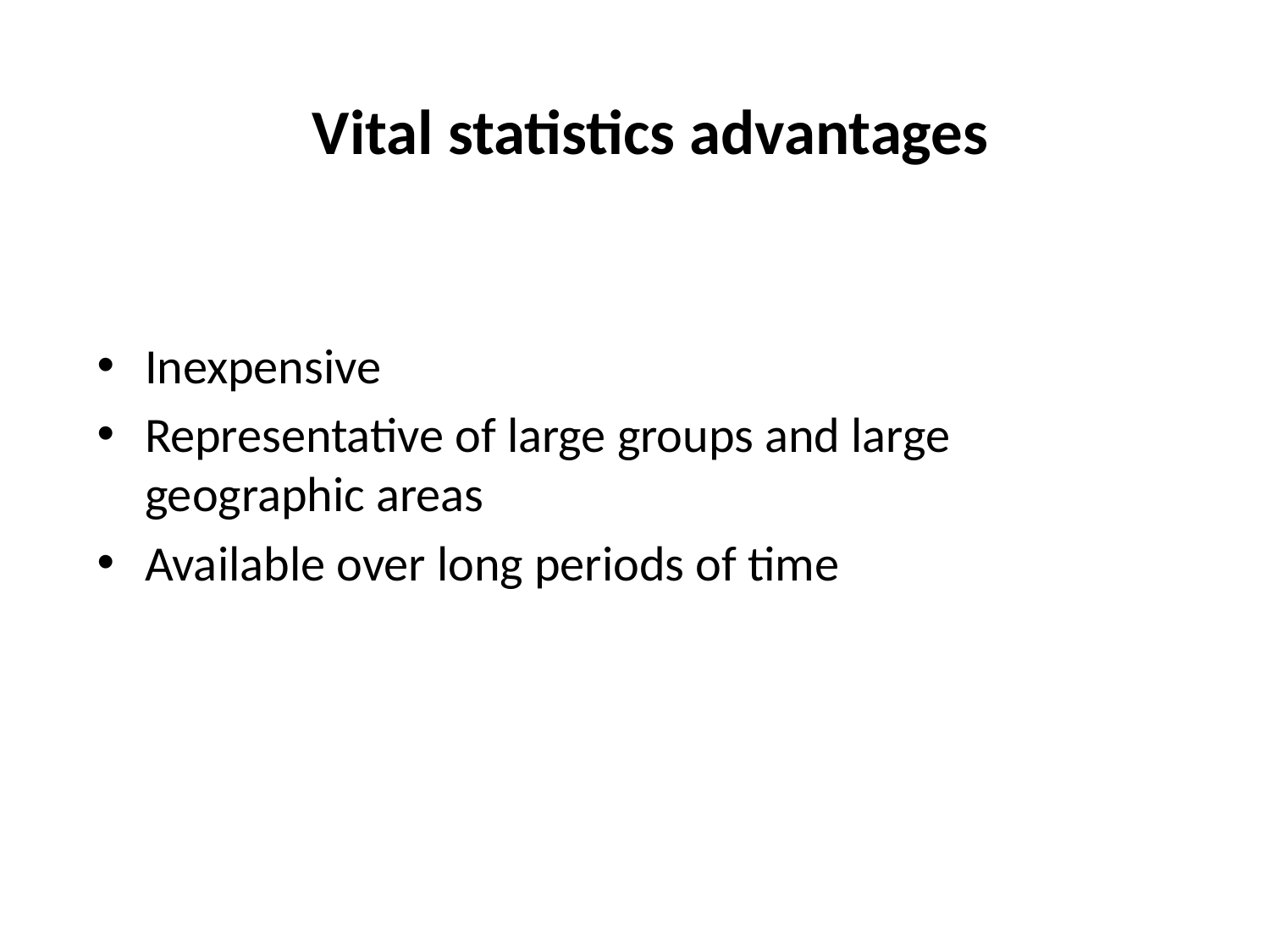

Vital statistics advantages
Inexpensive
Representative of large groups and large geographic areas
Available over long periods of time